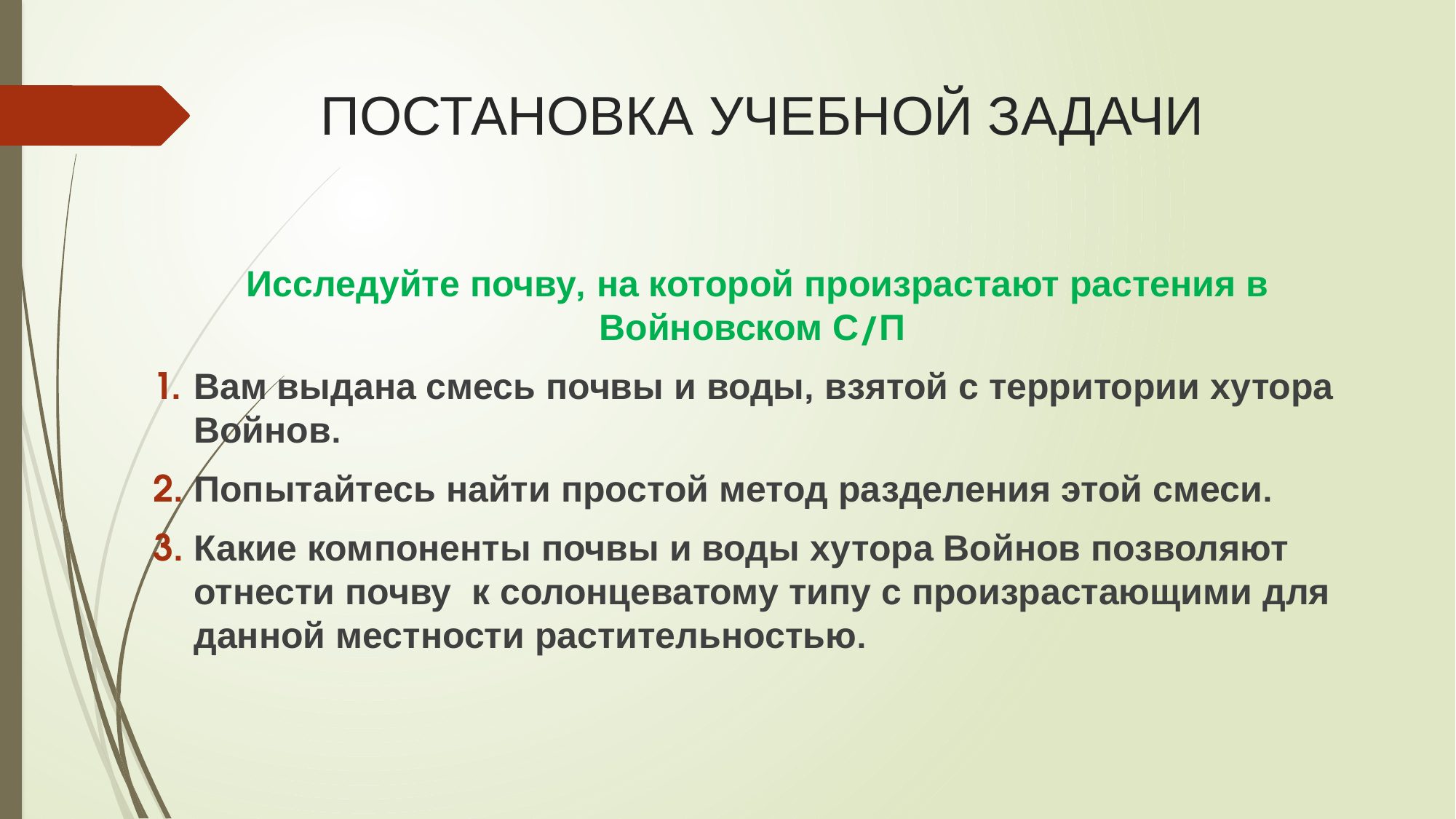

# ПОСТАНОВКА УЧЕБНОЙ ЗАДАЧИ
Исследуйте почву, на которой произрастают растения в Войновском С/П
Вам выдана смесь почвы и воды, взятой с территории хутора Войнов.
Попытайтесь найти простой метод разделения этой смеси.
Какие компоненты почвы и воды хутора Войнов позволяют отнести почву  к солонцеватому типу с произрастающими для данной местности растительностью.